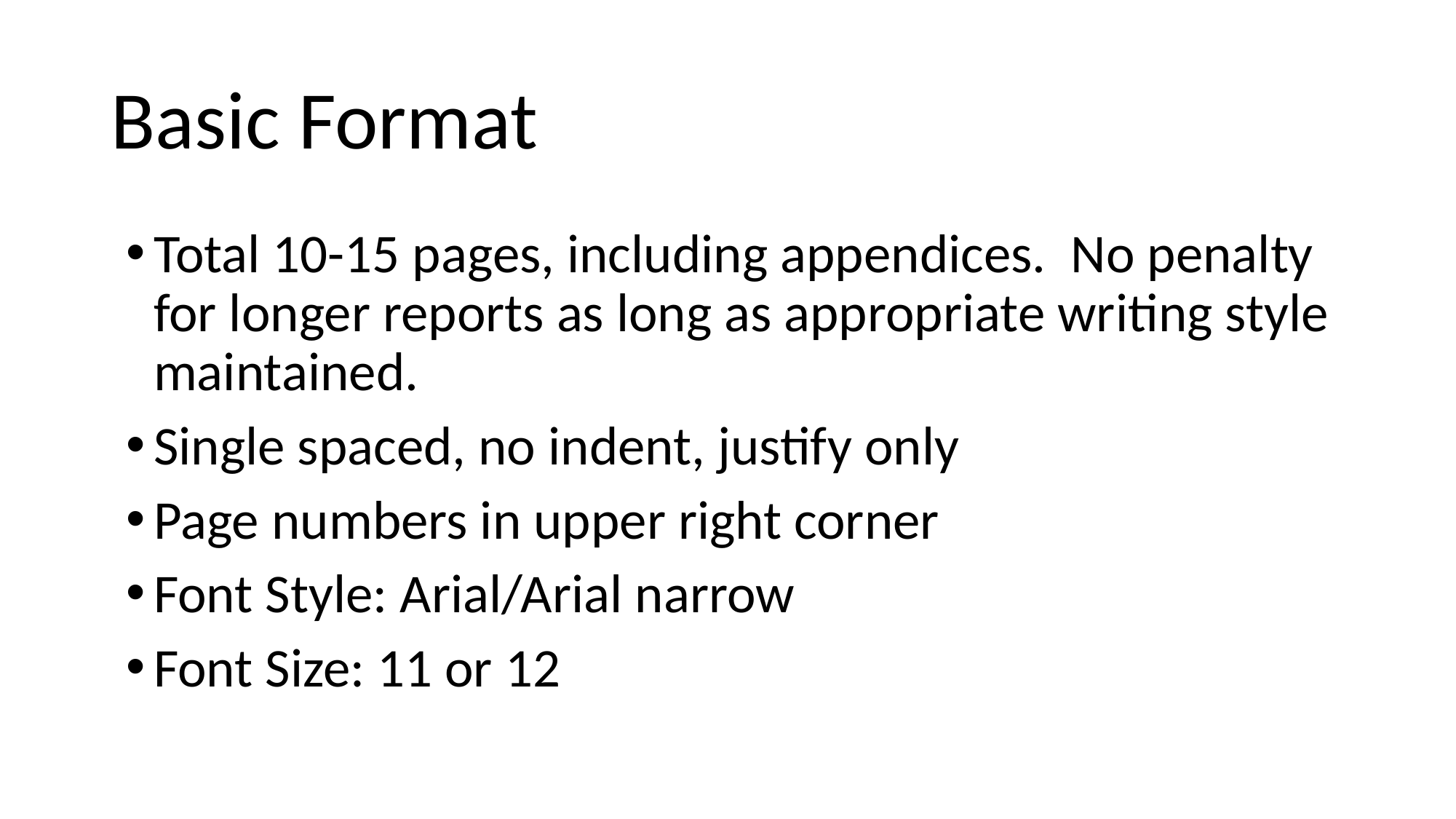

# Basic Format
Total 10-15 pages, including appendices.  No penalty for longer reports as long as appropriate writing style maintained.
Single spaced, no indent, justify only
Page numbers in upper right corner
Font Style: Arial/Arial narrow
Font Size: 11 or 12